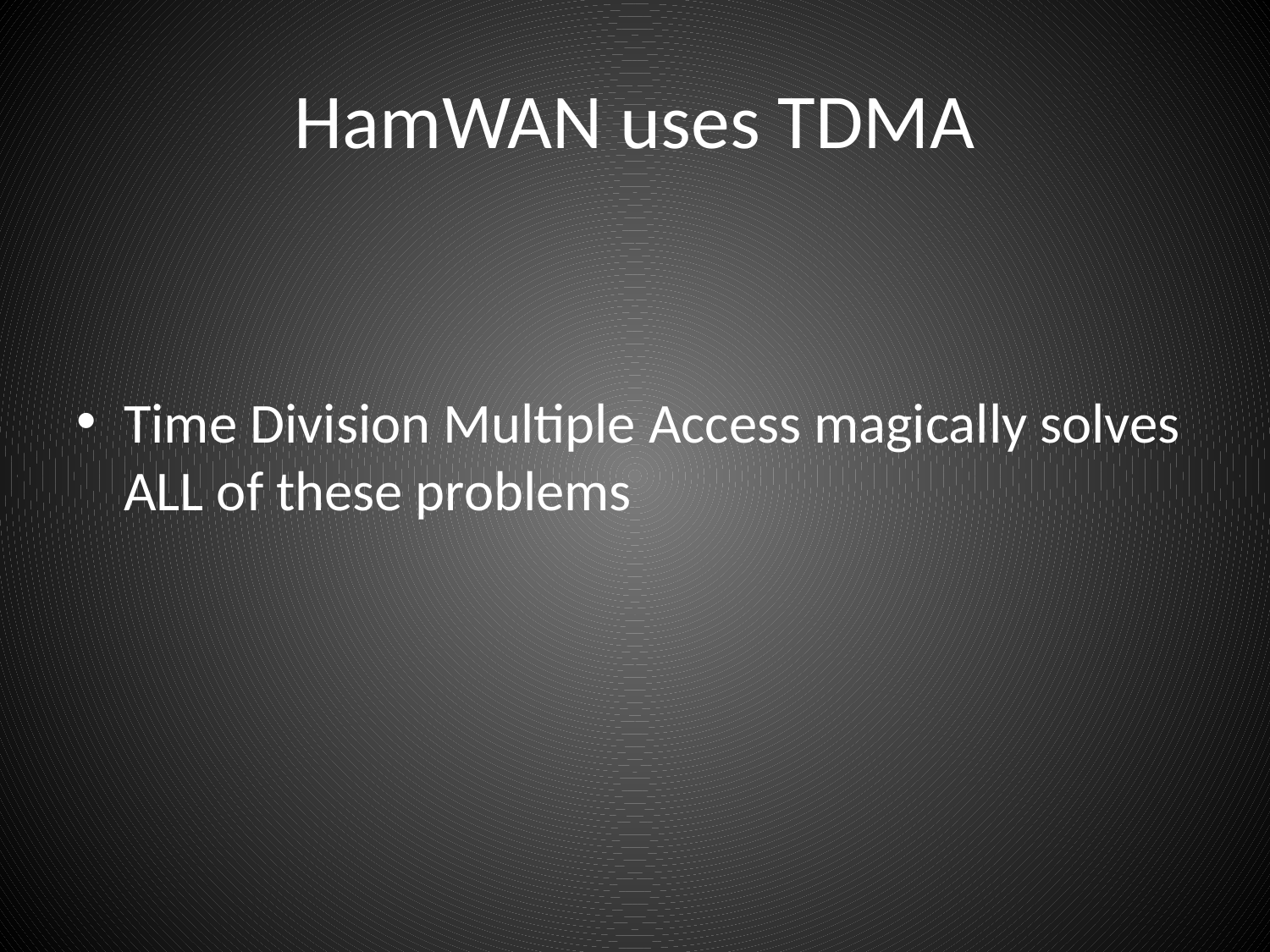

# HamWAN uses TDMA

Time Division Multiple Access magically solves ALL of these problems